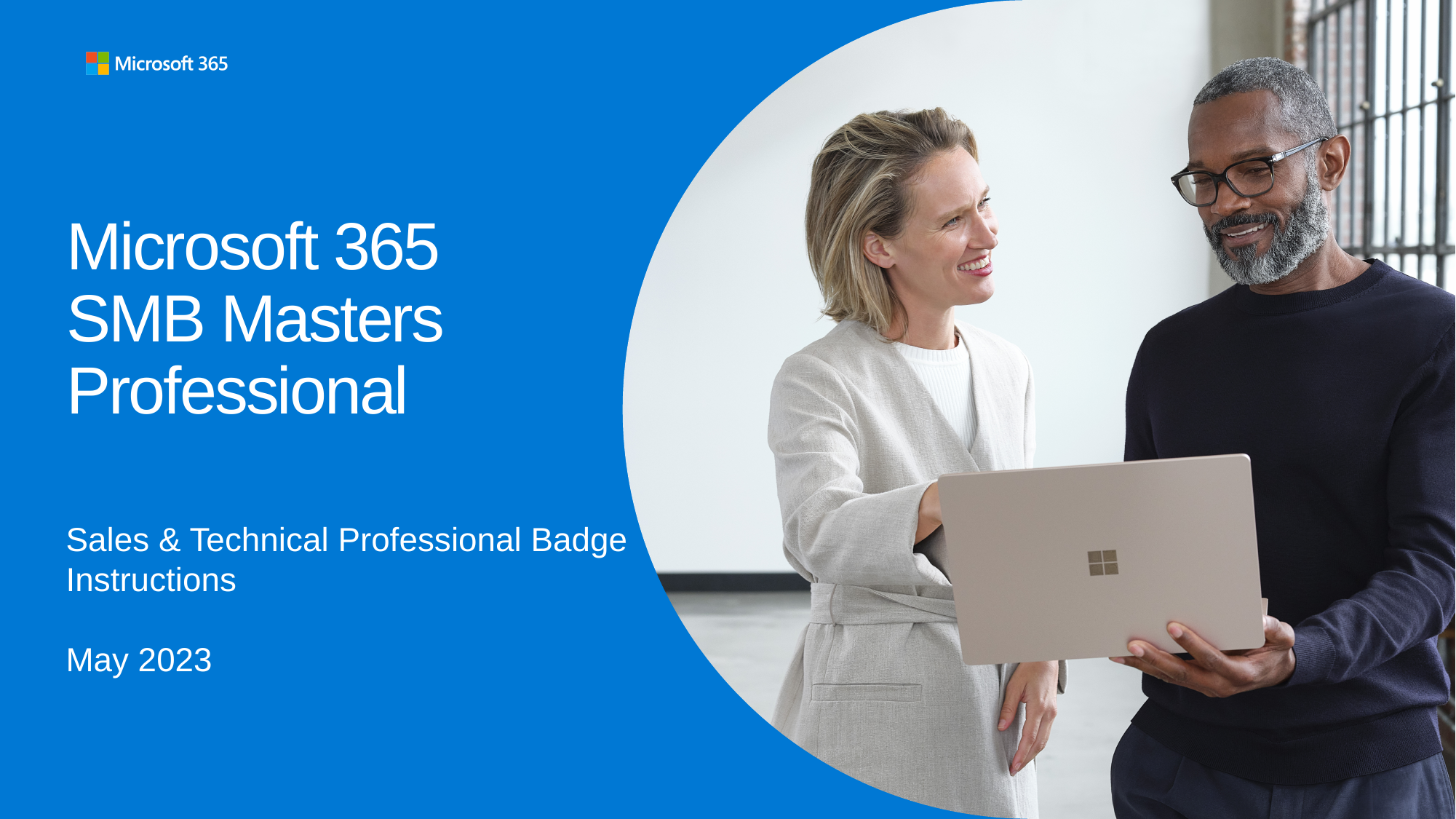

# Microsoft 365 SMB Masters Professional
Sales & Technical Professional Badge
Instructions

May 2023